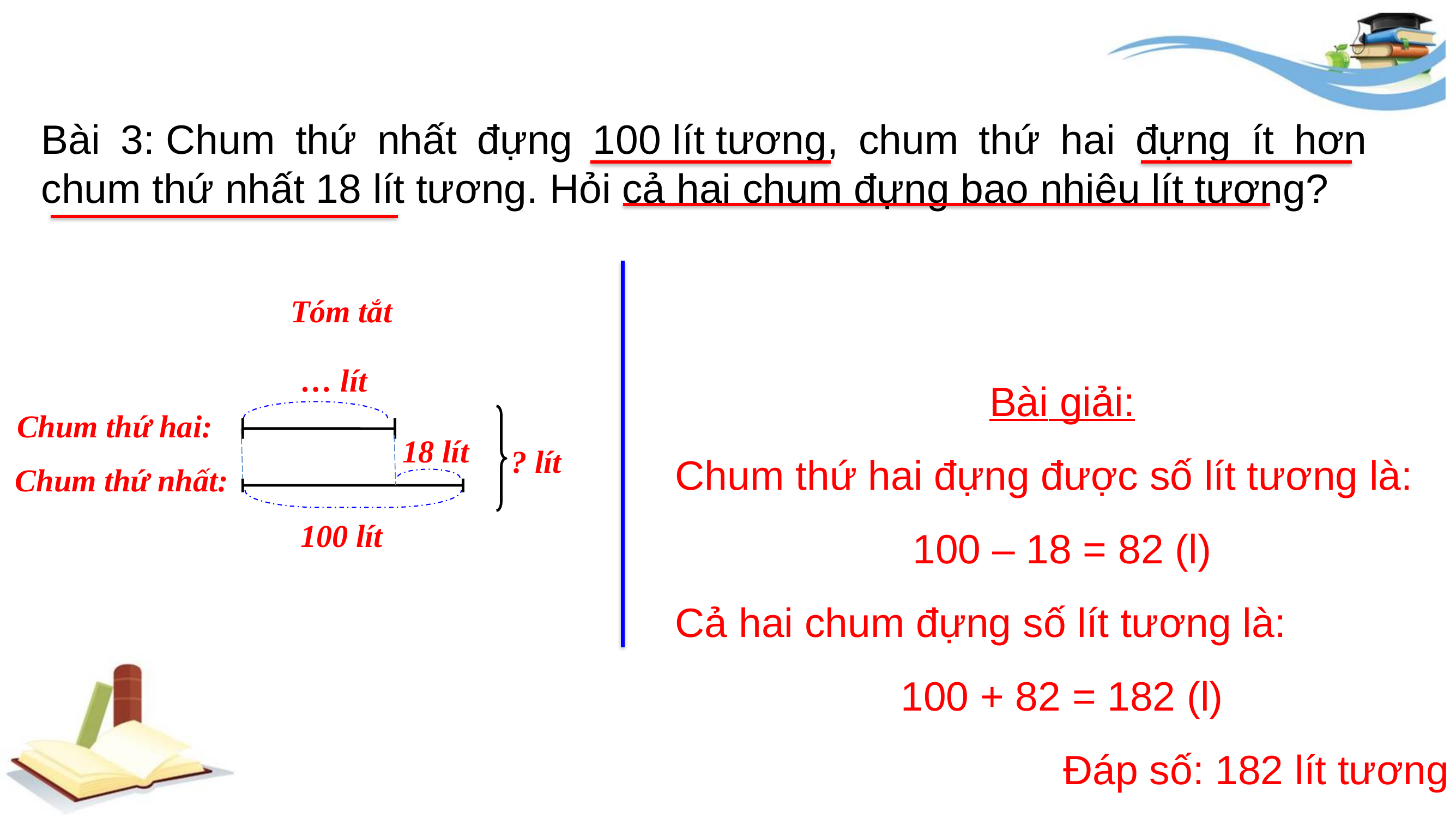

Bài 3: Chum thứ nhất đựng 100 lít tương, chum thứ hai đựng ít hơn chum thứ nhất 18 lít tương. Hỏi cả hai chum đựng bao nhiêu lít tương?
Tóm tắt

Bài giải:
Chum thứ hai đựng được số lít tương là:
100 – 18 = 82 (l)
Cả hai chum đựng số lít tương là:
100 + 82 = 182 (l)
Đáp số: 182 lít tương
… lít

Chum thứ hai:

18 lít
? lít

Chum thứ nhất:

100 lít